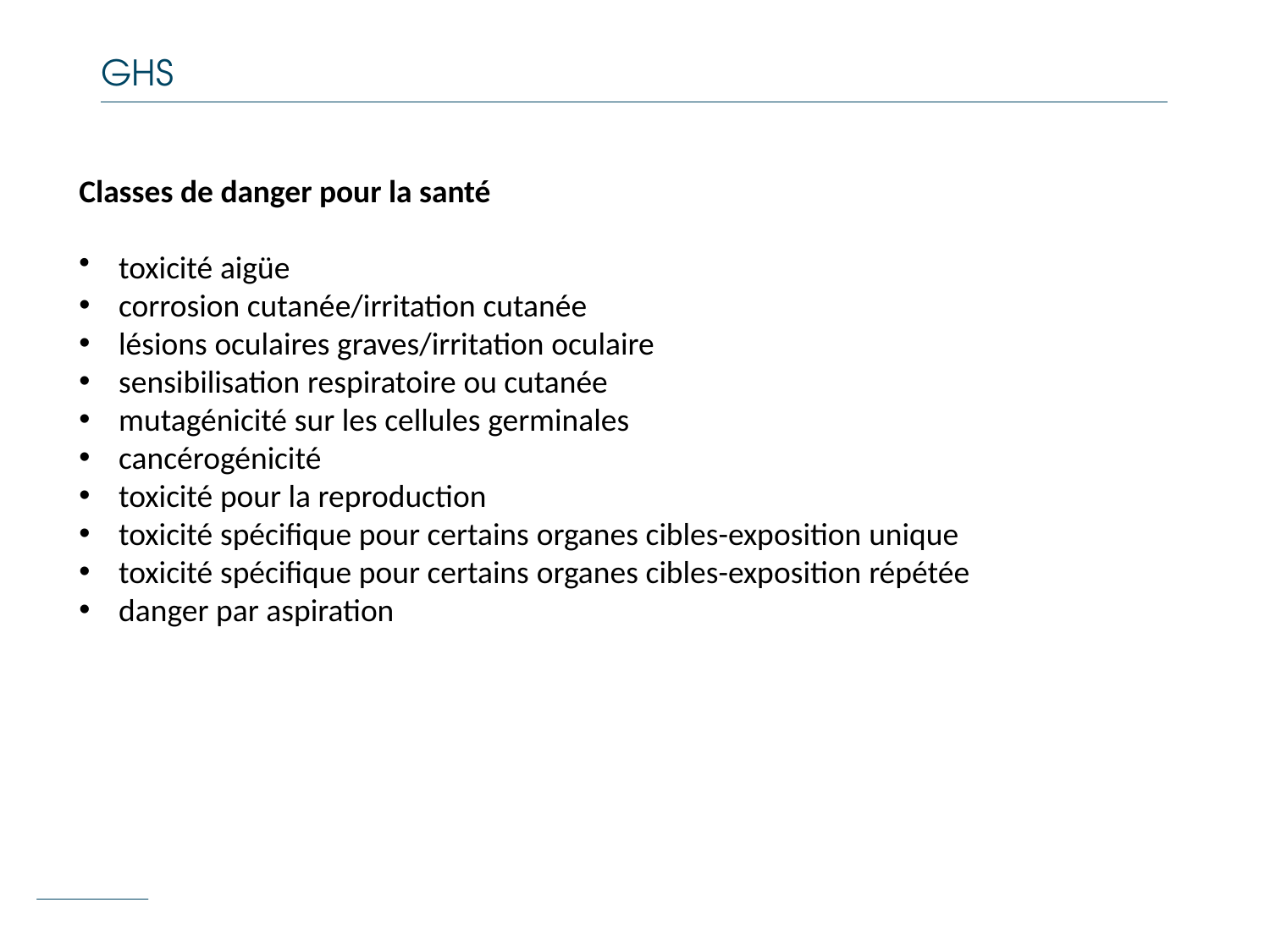

# GHS
Classes de danger pour la santé

toxicité aigüe
corrosion cutanée/irritation cutanée
lésions oculaires graves/irritation oculaire
sensibilisation respiratoire ou cutanée
mutagénicité sur les cellules germinales
cancérogénicité
toxicité pour la reproduction
toxicité spécifique pour certains organes cibles-exposition unique
toxicité spécifique pour certains organes cibles-exposition répétée
danger par aspiration